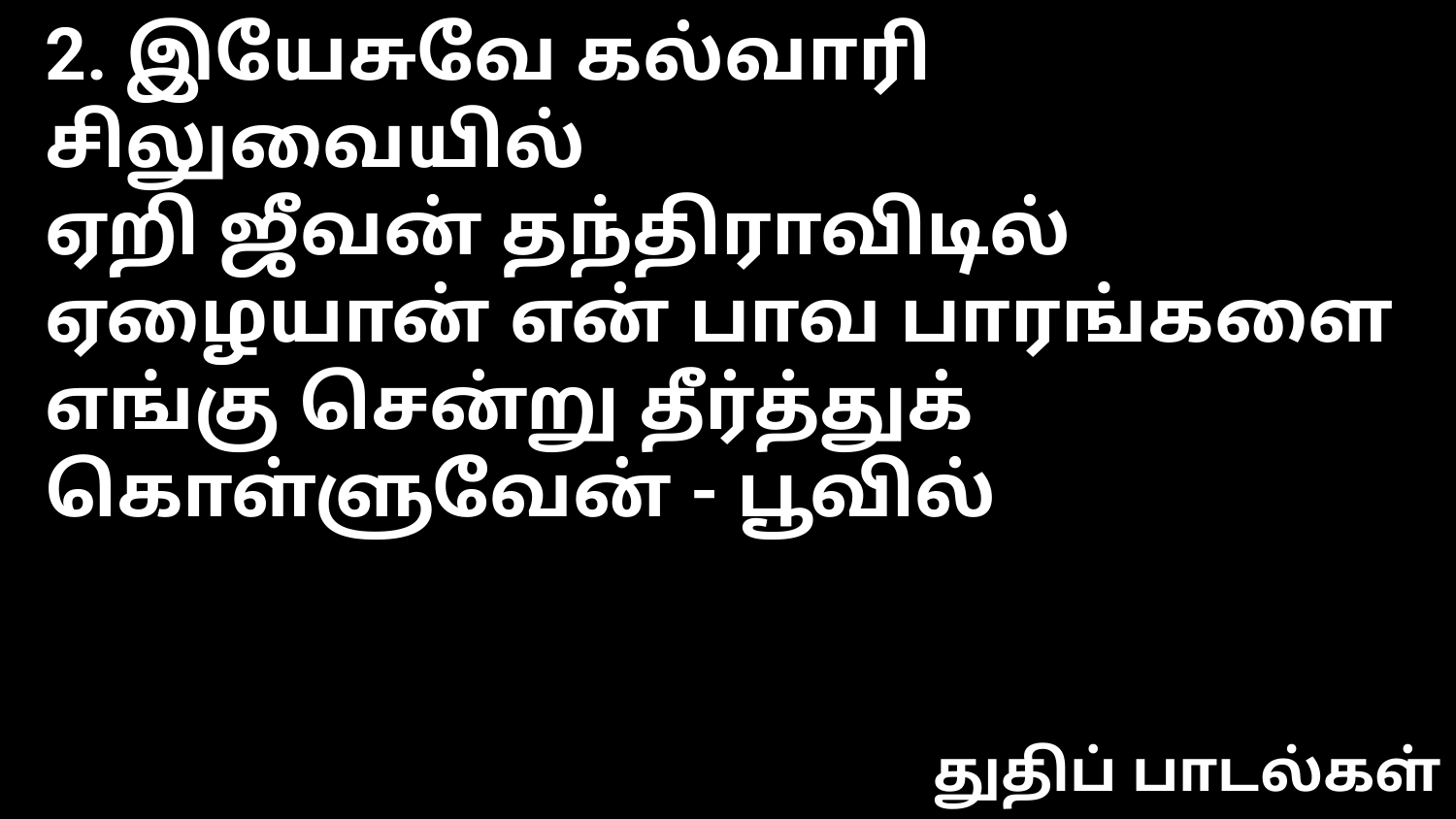

2. இயேசுவே கல்வாரி சிலுவையில்
ஏறி ஜீவன் தந்திராவிடில்
ஏழையான் என் பாவ பாரங்களை
எங்கு சென்று தீர்த்துக் கொள்ளுவேன் - பூவில்

துதிப் பாடல்கள்